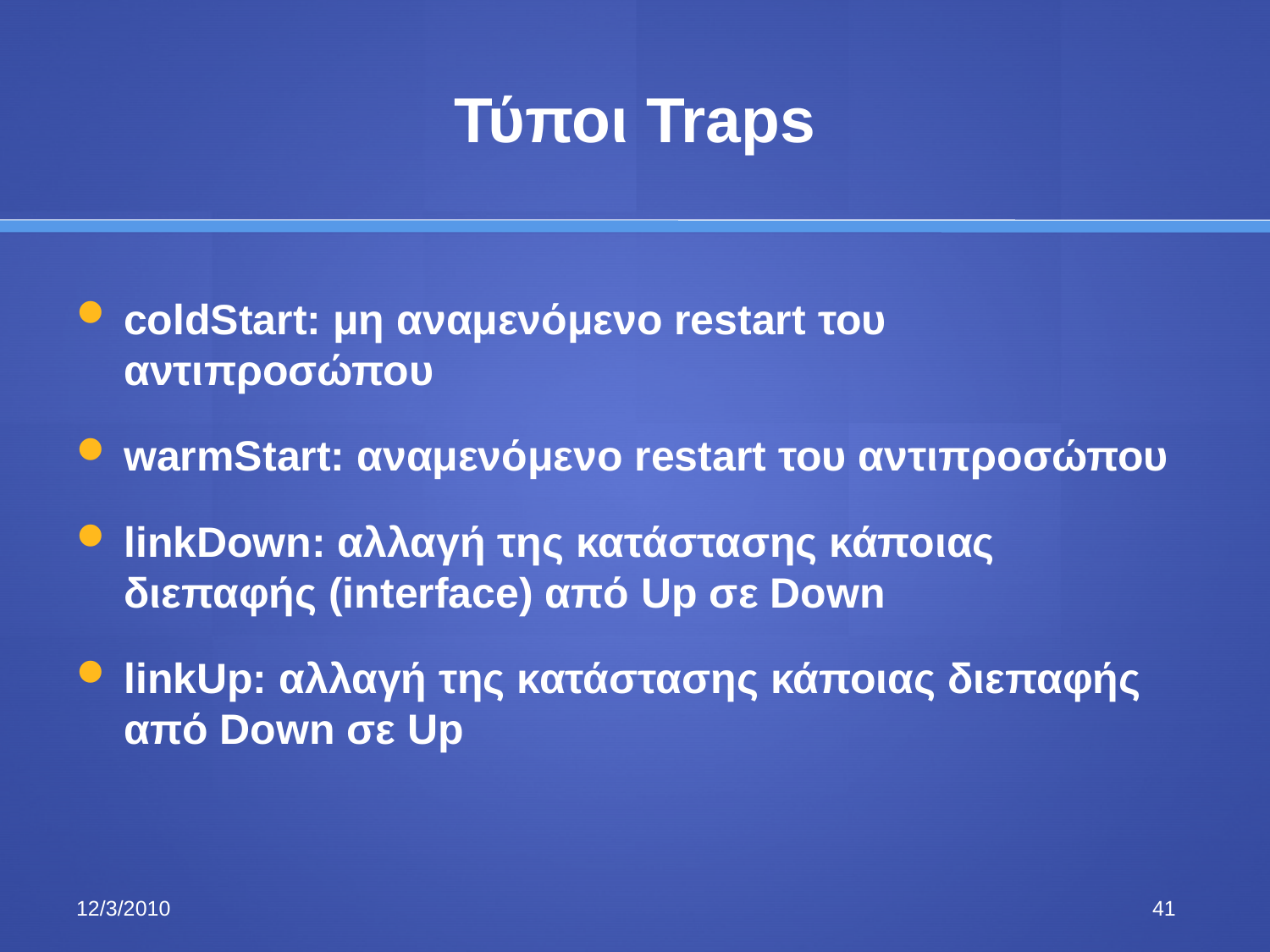

# Τύποι Traps
coldStart: μη αναμενόμενο restart του αντιπροσώπου
warmStart: αναμενόμενο restart του αντιπροσώπου
linkDown: αλλαγή της κατάστασης κάποιας διεπαφής (interface) από Up σε Down
linkUp: αλλαγή της κατάστασης κάποιας διεπαφής από Down σε Up

12/3/2010
41